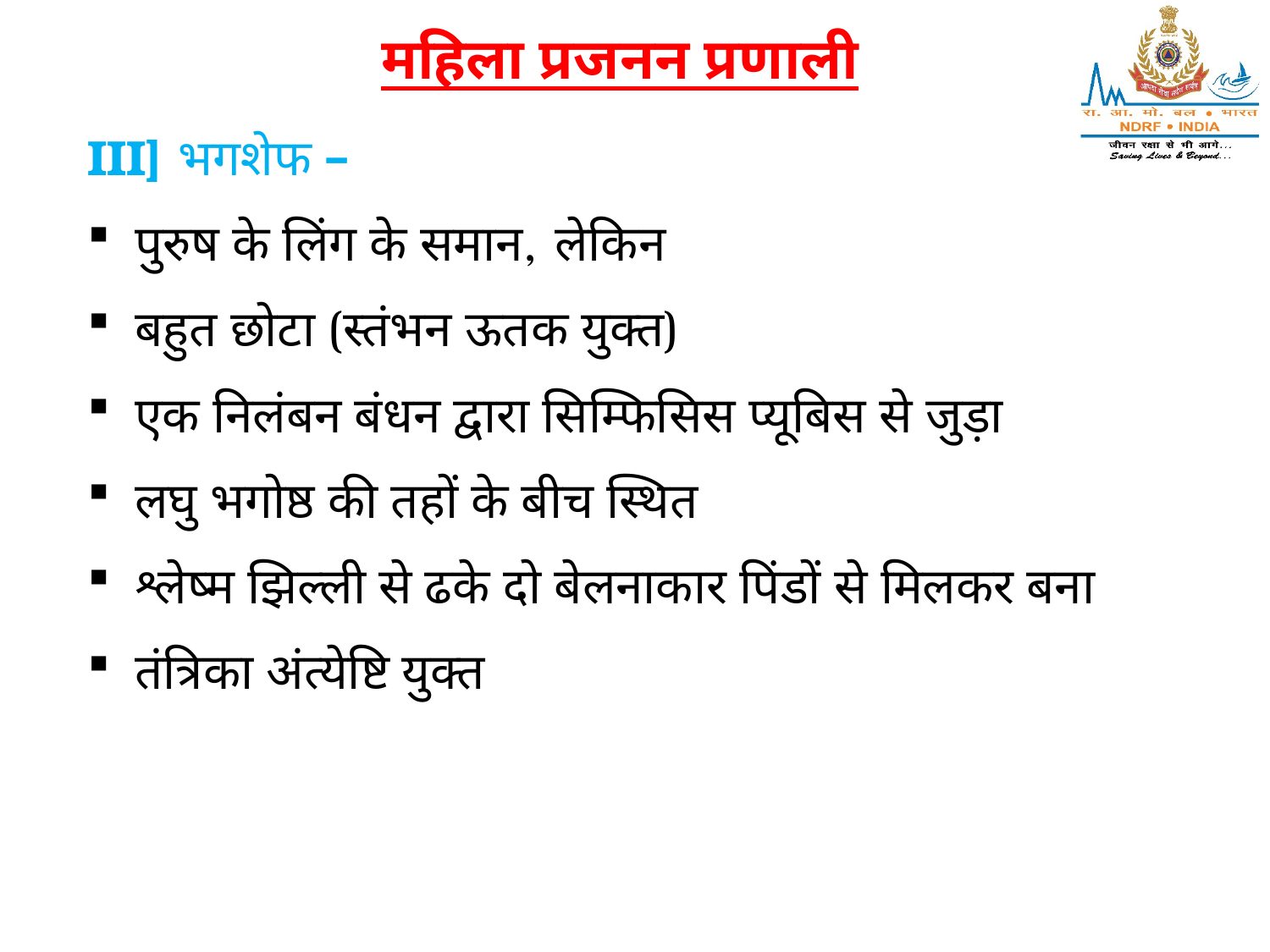

महिला प्रजनन प्रणाली

III] भगशेफ –
पुरुष के लिंग के समान, लेकिन
बहुत छोटा (स्तंभन ऊतक युक्त)
एक निलंबन बंधन द्वारा सिम्फिसिस प्यूबिस से जुड़ा
लघु भगोष्ठ की तहों के बीच स्थित
श्लेष्म झिल्ली से ढके दो बेलनाकार पिंडों से मिलकर बना
तंत्रिका अंत्येष्टि युक्त